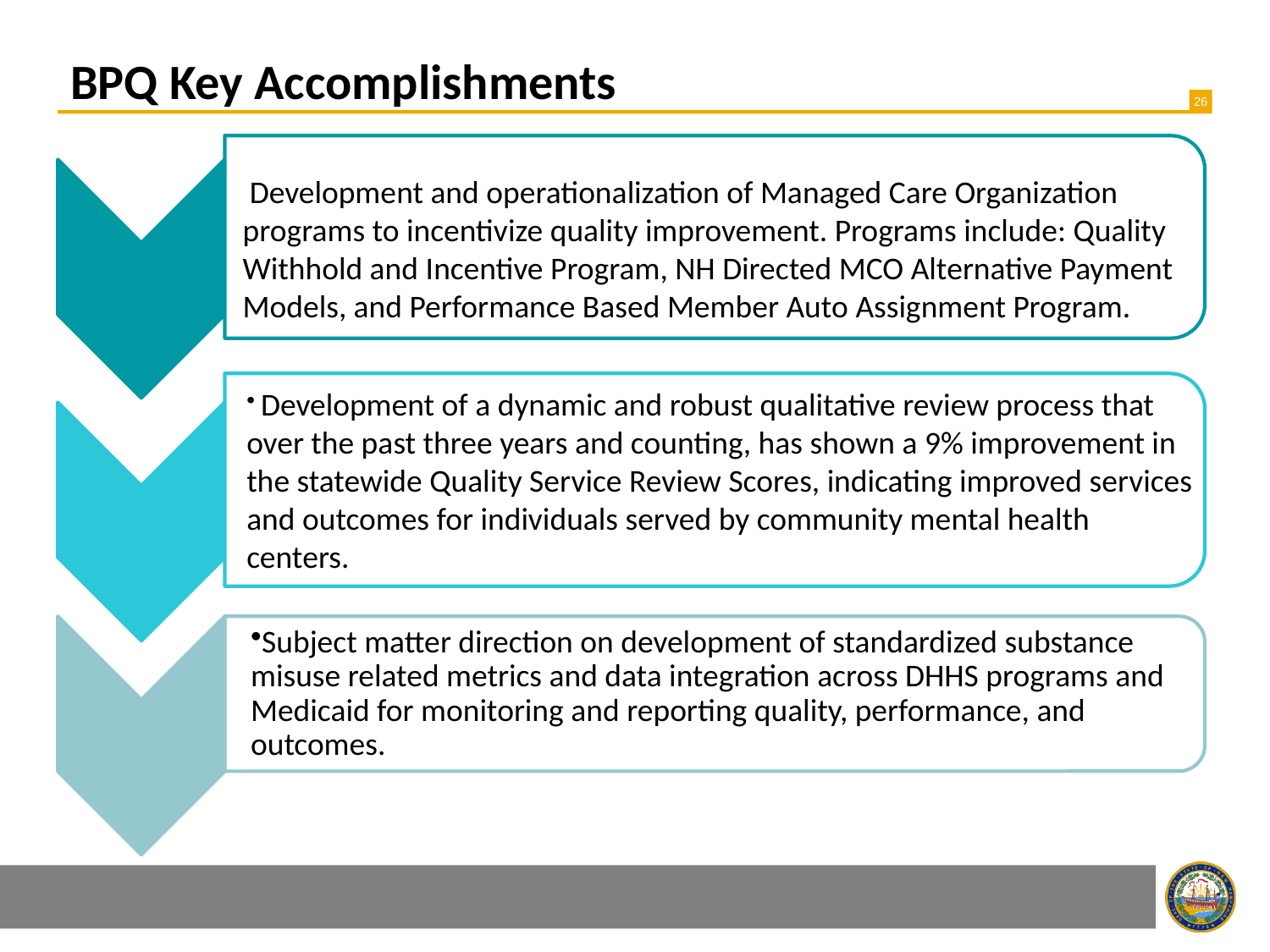

# BPQ Key Accomplishments

 Development and operationalization of Managed Care Organization programs to incentivize quality improvement. Programs include: Quality Withhold and Incentive Program, NH Directed MCO Alternative Payment Models, and Performance Based Member Auto Assignment Program.

 Development of a dynamic and robust qualitative review process that over the past three years and counting, has shown a 9% improvement in the statewide Quality Service Review Scores, indicating improved services and outcomes for individuals served by community mental health centers.

Subject matter direction on development of standardized substance misuse related metrics and data integration across DHHS programs and Medicaid for monitoring and reporting quality, performance, and outcomes.